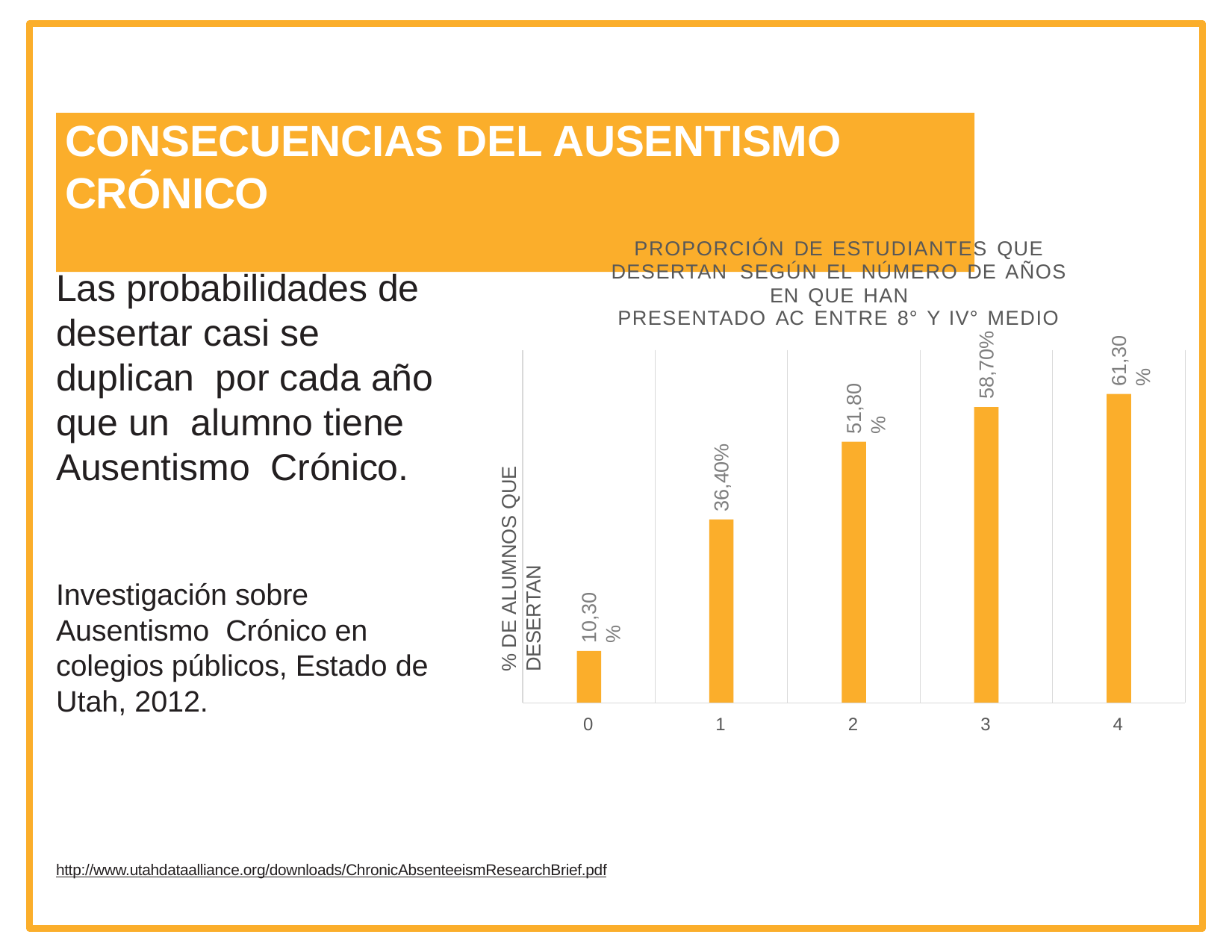

# CONSECUENCIAS DEL AUSENTISMO CRÓNICO
PROPORCIÓN DE ESTUDIANTES QUE DESERTAN  SEGÚN EL NÚMERO DE AÑOS EN QUE HAN
PRESENTADO AC ENTRE 8° Y IV° MEDIO
Las probabilidades de  desertar casi se duplican  por cada año que un  alumno tiene Ausentismo  Crónico.
61,30%
58,70%

51,80%
% DE ALUMNOS QUE DESERTAN
36,40%
Investigación sobre Ausentismo  Crónico en colegios públicos, Estado de Utah, 2012.
10,30%
0
1
2
3
4
http://www.utahdataalliance.org/downloads/ChronicAbsenteeismResearchBrief.pdf